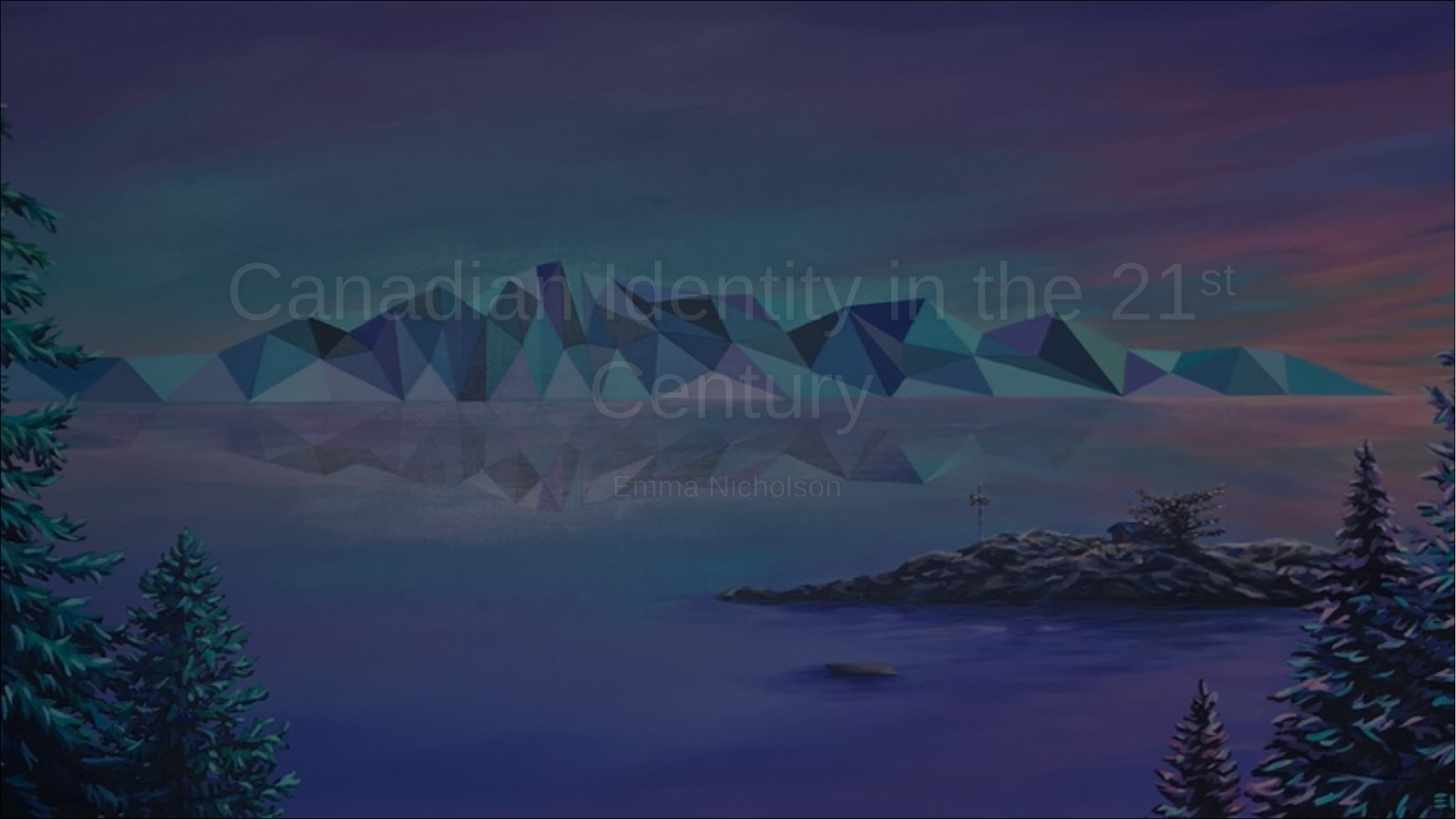

# Canadian Identity in the 21st Century
Emma Nicholson